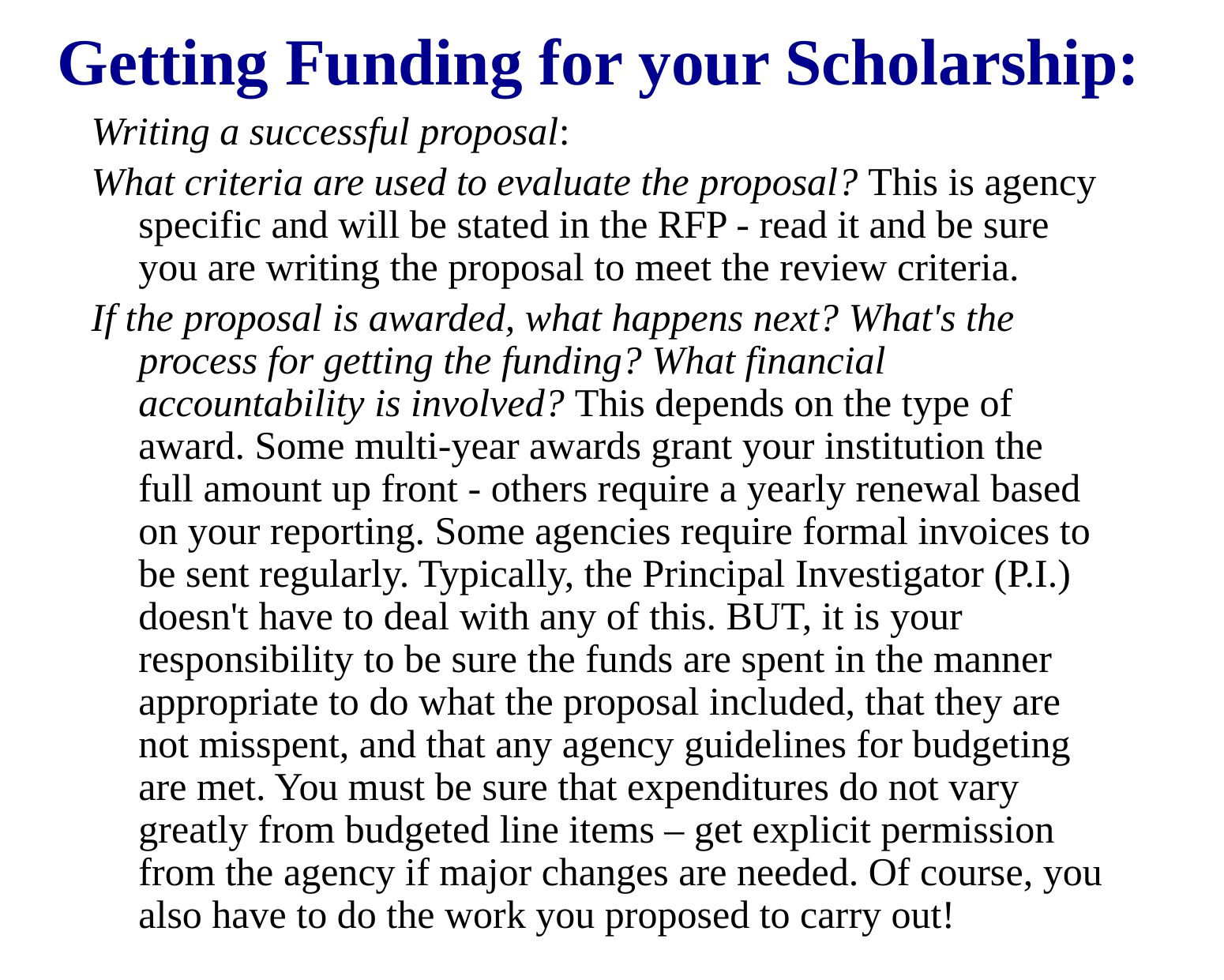

# Getting Funding for your Scholarship:
Writing a successful proposal:
What criteria are used to evaluate the proposal? This is agency specific and will be stated in the RFP - read it and be sure you are writing the proposal to meet the review criteria.
If the proposal is awarded, what happens next? What's the process for getting the funding? What financial accountability is involved? This depends on the type of award. Some multi-year awards grant your institution the full amount up front - others require a yearly renewal based on your reporting. Some agencies require formal invoices to be sent regularly. Typically, the Principal Investigator (P.I.) doesn't have to deal with any of this. BUT, it is your responsibility to be sure the funds are spent in the manner appropriate to do what the proposal included, that they are not misspent, and that any agency guidelines for budgeting are met. You must be sure that expenditures do not vary greatly from budgeted line items – get explicit permission from the agency if major changes are needed. Of course, you also have to do the work you proposed to carry out!